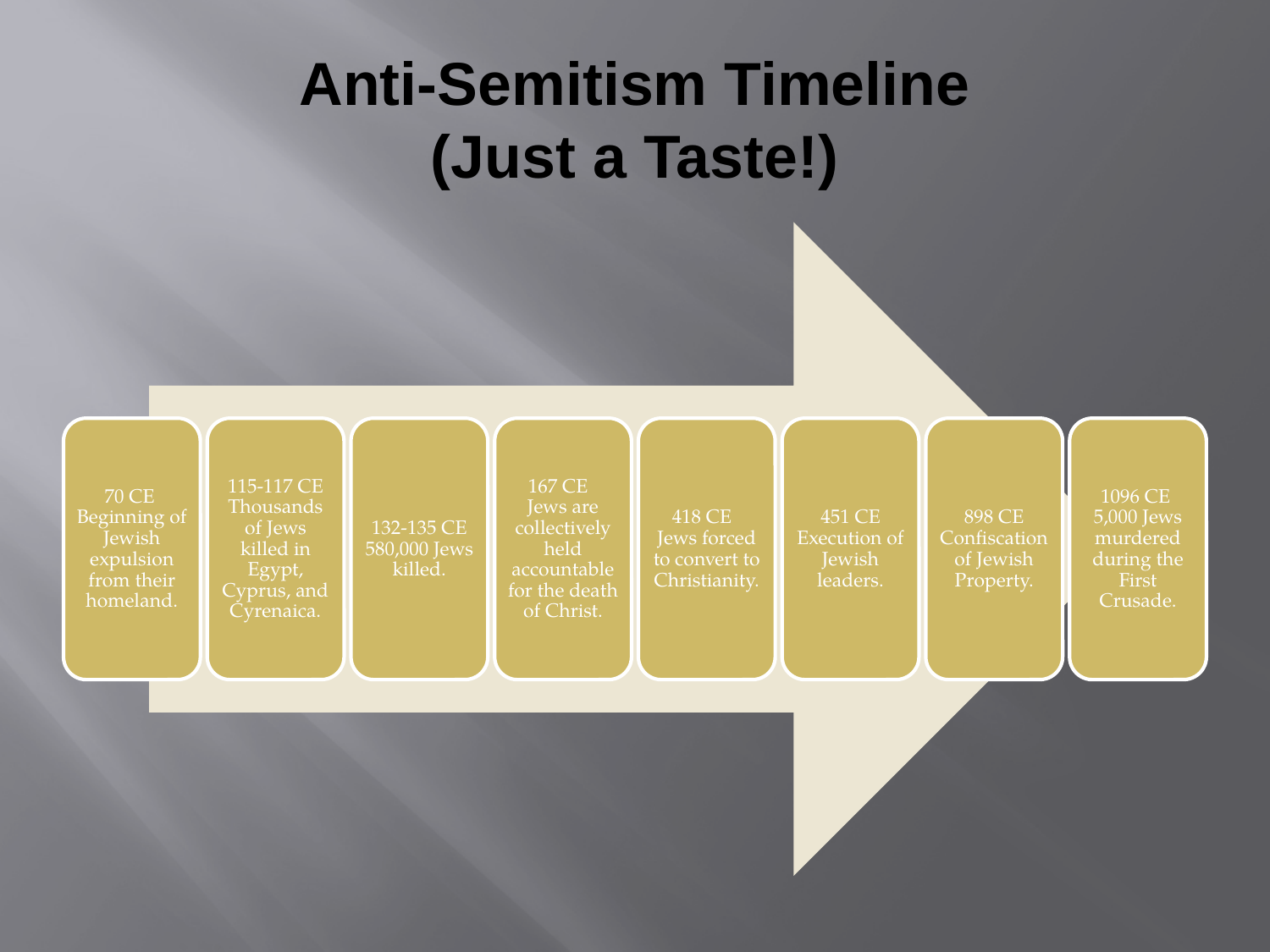

# Anti-Semitism Timeline (Just a Taste!)
70 CE  Beginning of Jewish expulsion from their homeland.
115-117 CE Thousands of Jews killed in Egypt, Cyprus, and Cyrenaica.
132-135 CE 580,000 Jews killed.
167 CE   Jews are collectively held accountable for the death of Christ.
418 CE   Jews forced to convert to Christianity.
451 CE Execution of Jewish leaders.
898 CE Confiscation of Jewish Property.
1096 CE  5,000 Jews murdered during the First Crusade.